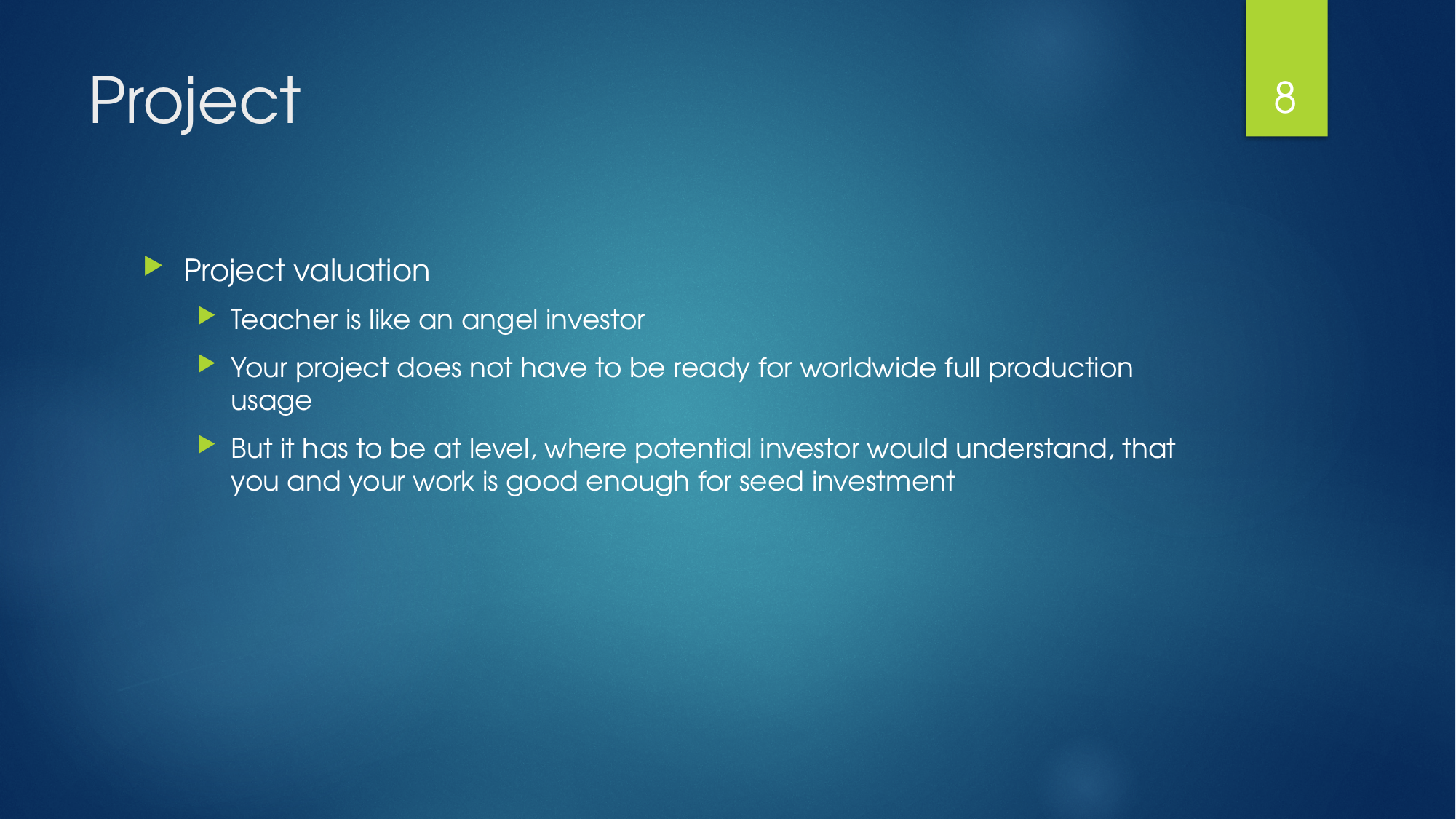

8
# Project
Project valuation
Teacher is like an angel investor
Your project does not have to be ready for worldwide full production usage
But it has to be at level, where potential investor would understand, that you and your work is good enough for seed investment